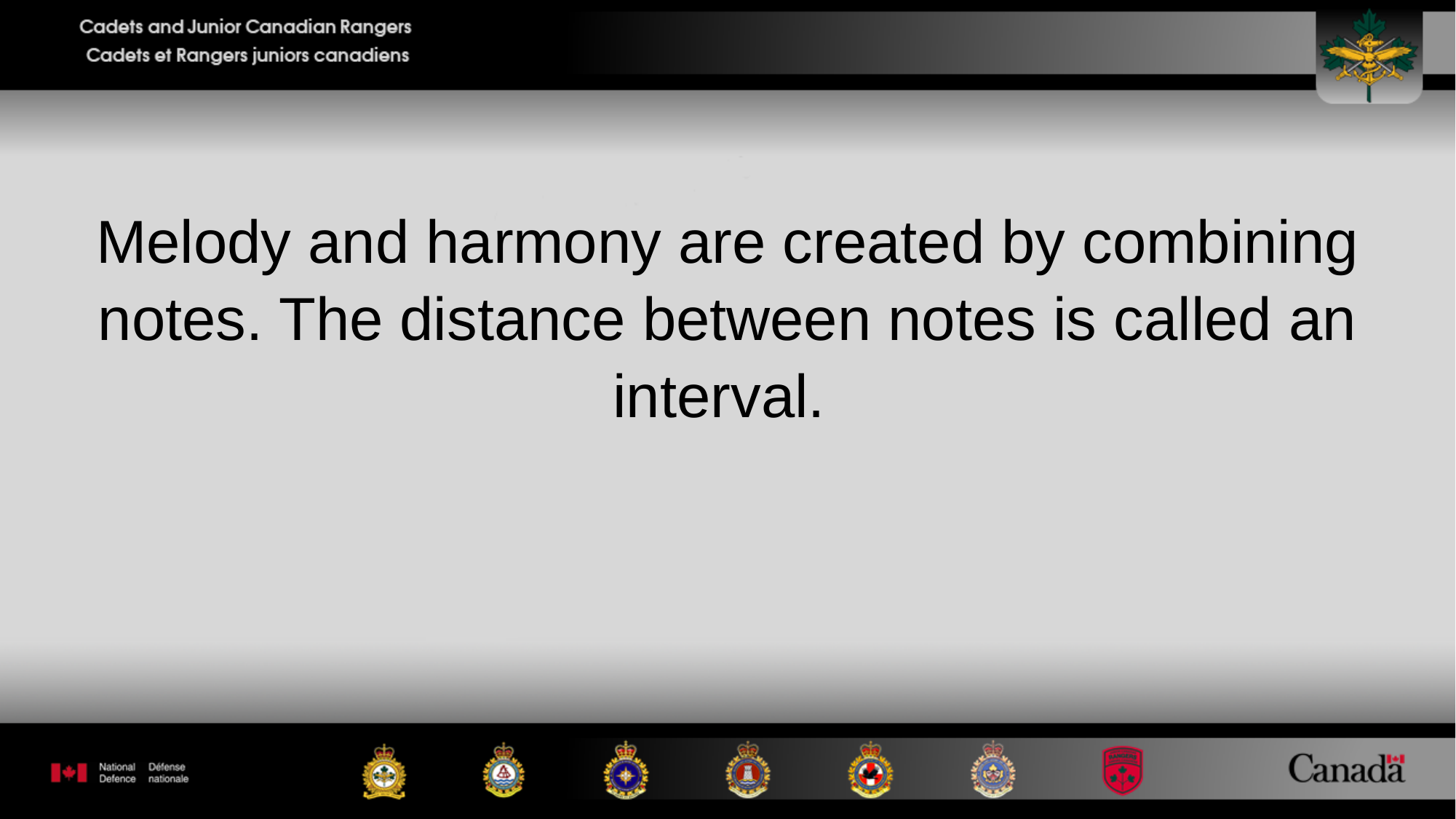

Melody and harmony are created by combining notes. The distance between notes is called an interval.